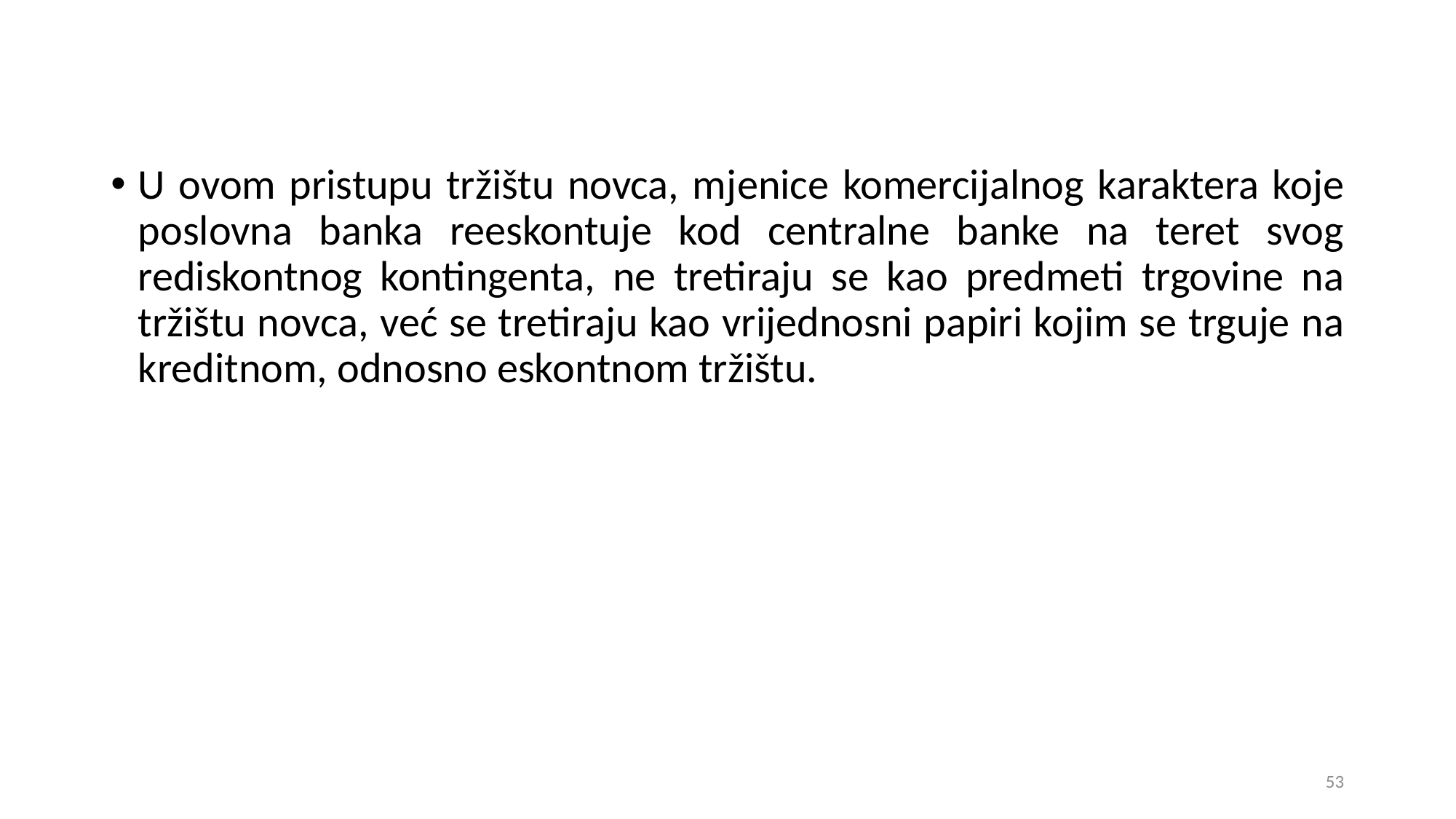

U ovom pristupu tržištu novca, mjenice komercijalnog karaktera koje poslovna banka reeskontuje kod centralne banke na teret svog rediskontnog kontingenta, ne tretiraju se kao predmeti trgovine na tržištu novca, već se tretiraju kao vrijednosni papiri kojim se trguje na kreditnom, odnosno eskontnom tržištu.

53